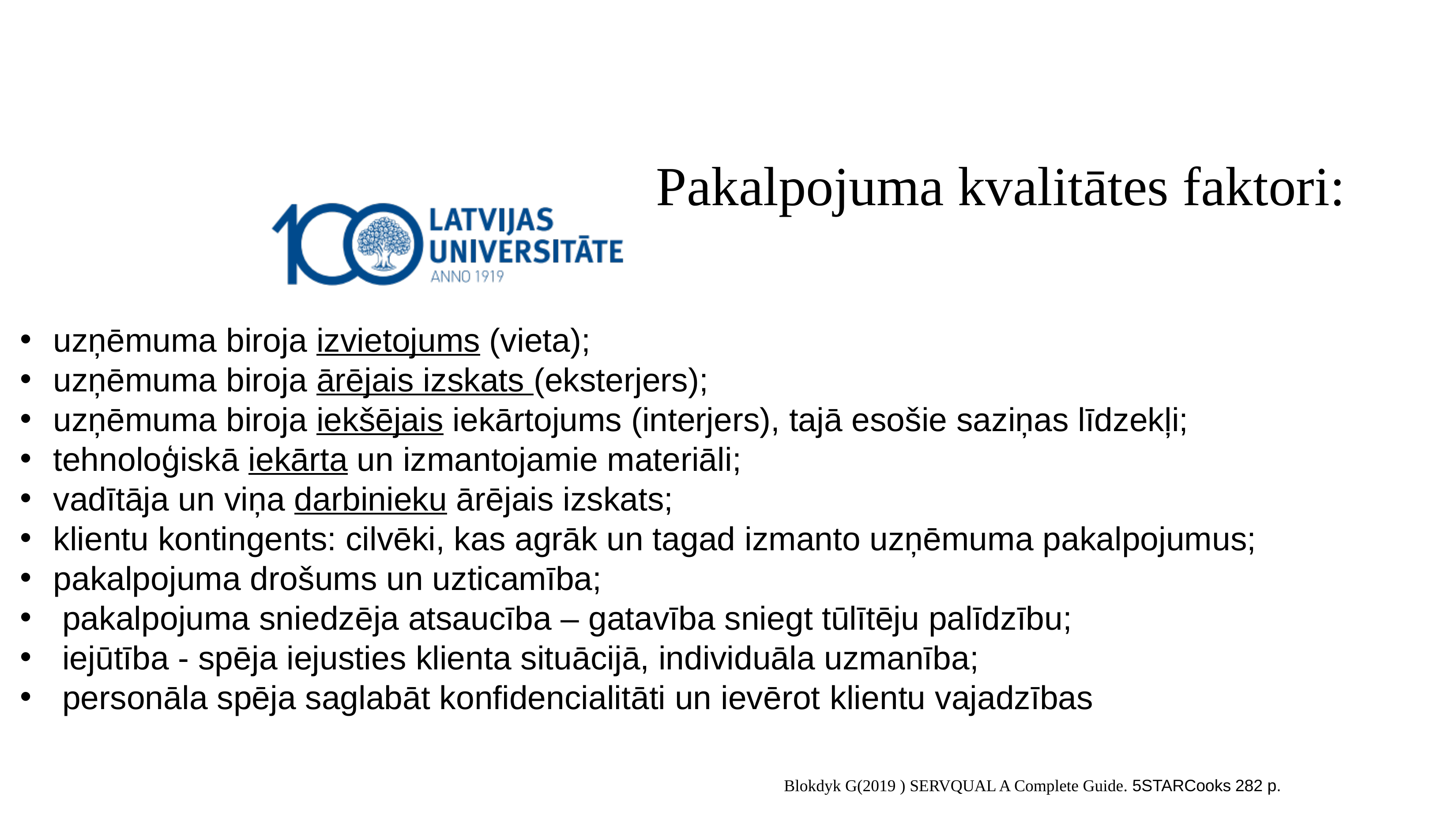

# Pakalpojuma kvalitātes faktori:
uzņēmuma biroja izvietojums (vieta);
uzņēmuma biroja ārējais izskats (eksterjers);
uzņēmuma biroja iekšējais iekārtojums (interjers), tajā esošie saziņas līdzekļi;
tehnoloģiskā iekārta un izmantojamie materiāli;
vadītāja un viņa darbinieku ārējais izskats;
klientu kontingents: cilvēki, kas agrāk un tagad izmanto uzņēmuma pakalpojumus;
pakalpojuma drošums un uzticamība;
 pakalpojuma sniedzēja atsaucība – gatavība sniegt tūlītēju palīdzību;
 iejūtība - spēja iejusties klienta situācijā, individuāla uzmanība;
 personāla spēja saglabāt konfidencialitāti un ievērot klientu vajadzības
Blokdyk G(2019 ) SERVQUAL A Complete Guide. 5STARCooks 282 p.